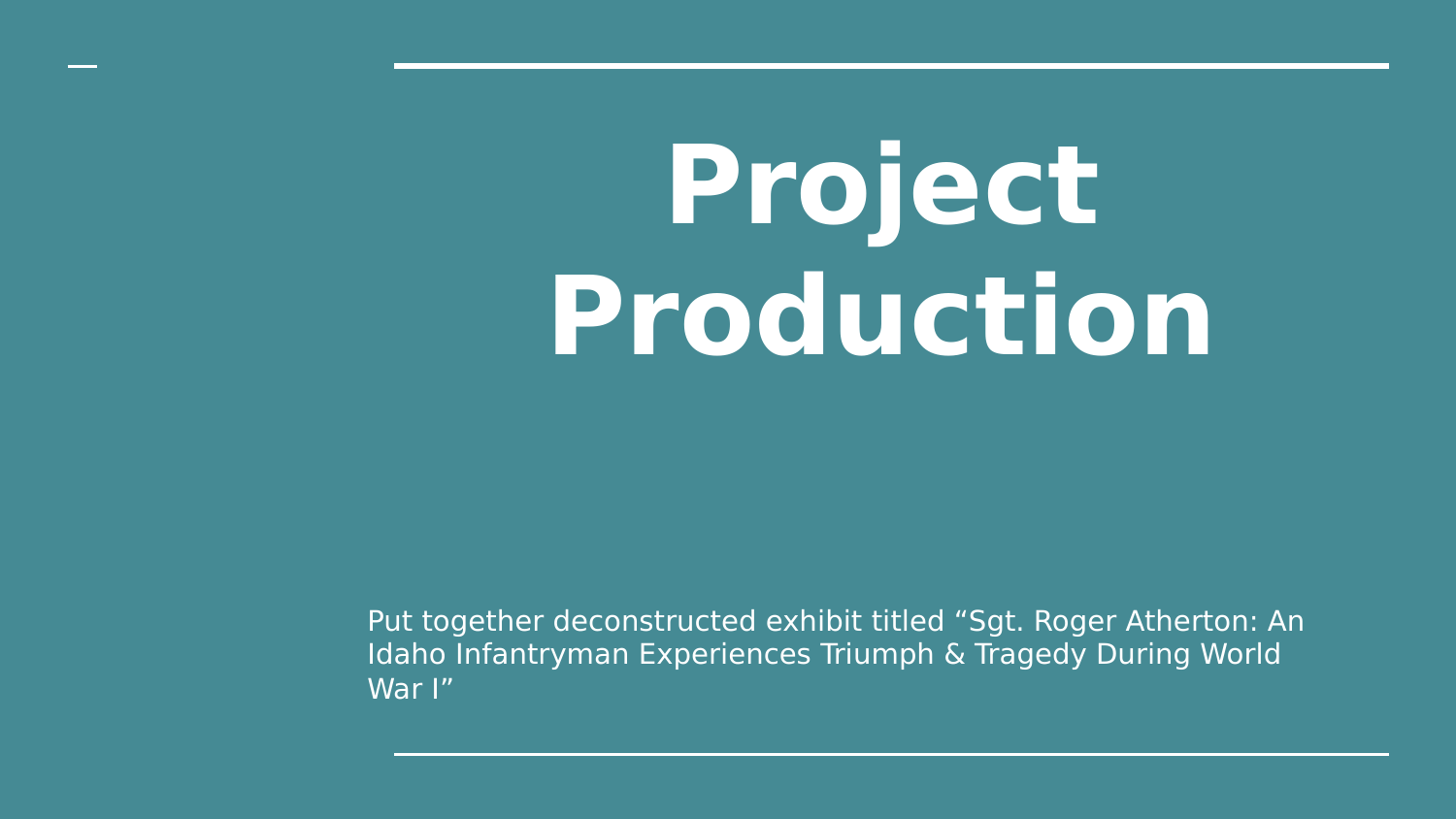

# Project Production
Put together deconstructed exhibit titled “Sgt. Roger Atherton: An Idaho Infantryman Experiences Triumph & Tragedy During World War I”